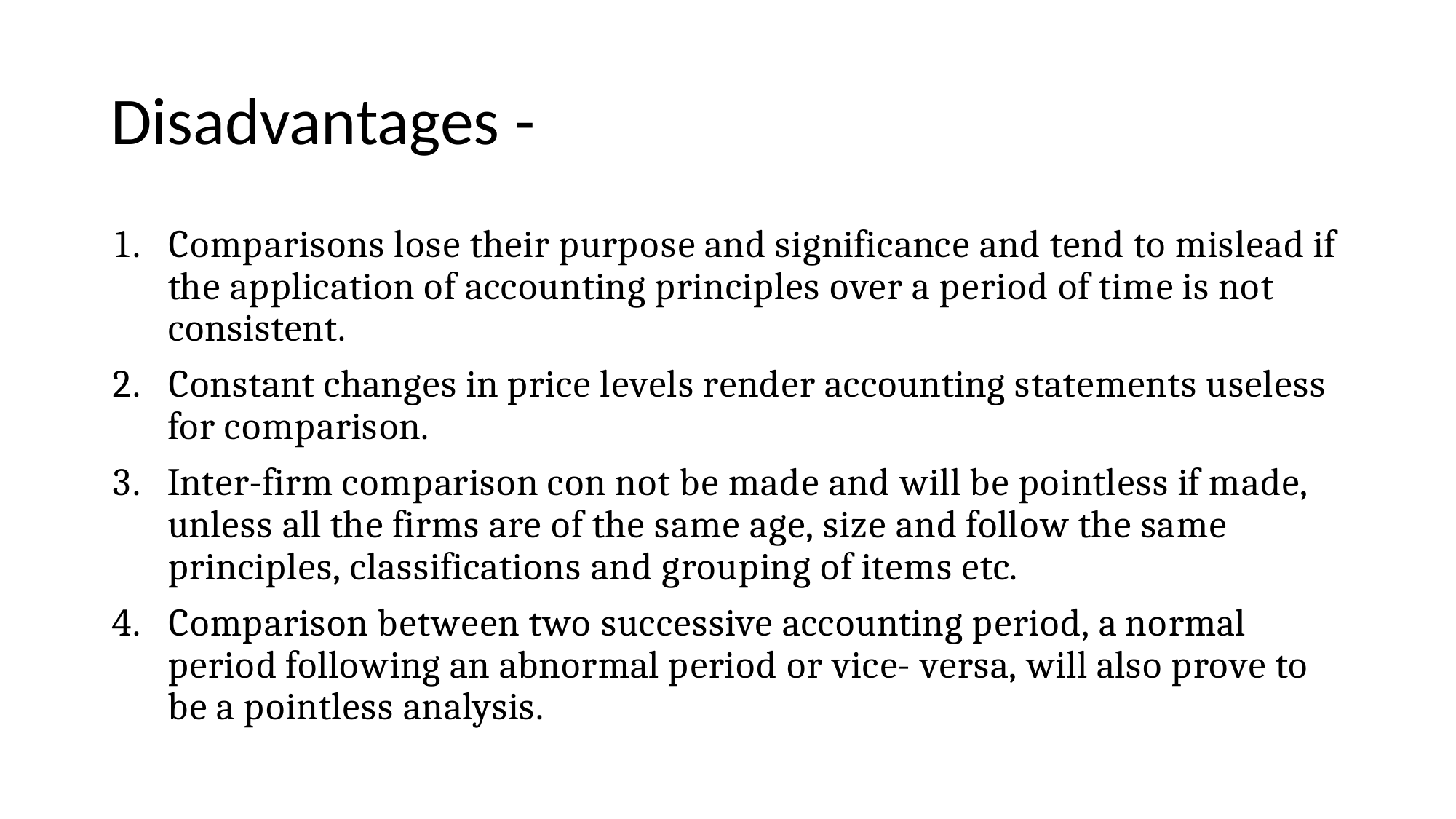

# Disadvantages -
Comparisons lose their purpose and significance and tend to mislead if the application of accounting principles over a period of time is not consistent.
Constant changes in price levels render accounting statements useless for comparison.
Inter-firm comparison con not be made and will be pointless if made, unless all the firms are of the same age, size and follow the same principles, classifications and grouping of items etc.
Comparison between two successive accounting period, a normal period following an abnormal period or vice- versa, will also prove to be a pointless analysis.